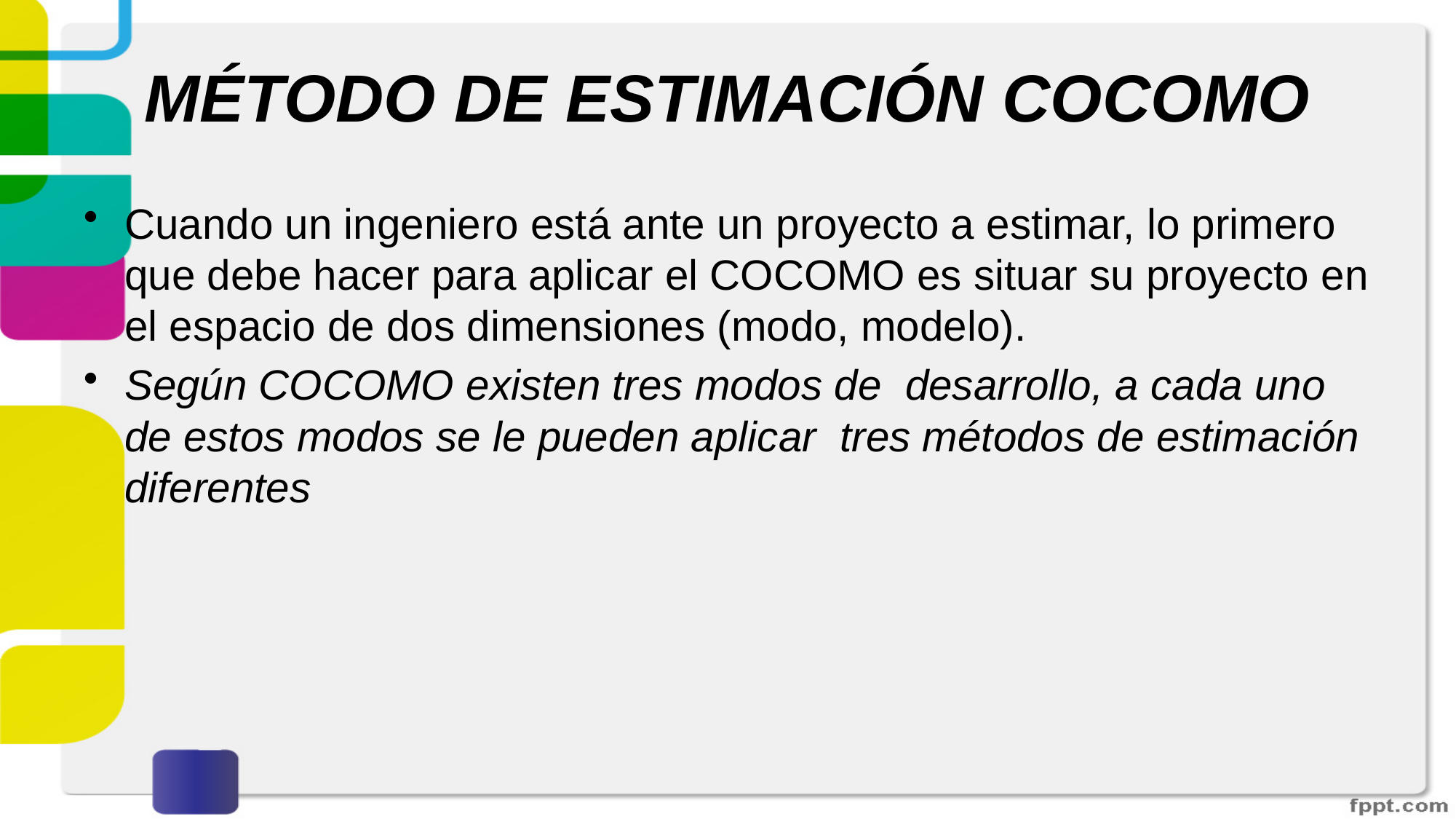

# MÉTODO DE ESTIMACIÓN COCOMO
Cuando un ingeniero está ante un proyecto a estimar, lo primero que debe hacer para aplicar el COCOMO es situar su proyecto en el espacio de dos dimensiones (modo, modelo).
Según COCOMO existen tres modos de  desarrollo, a cada uno de estos modos se le pueden aplicar  tres métodos de estimación diferentes